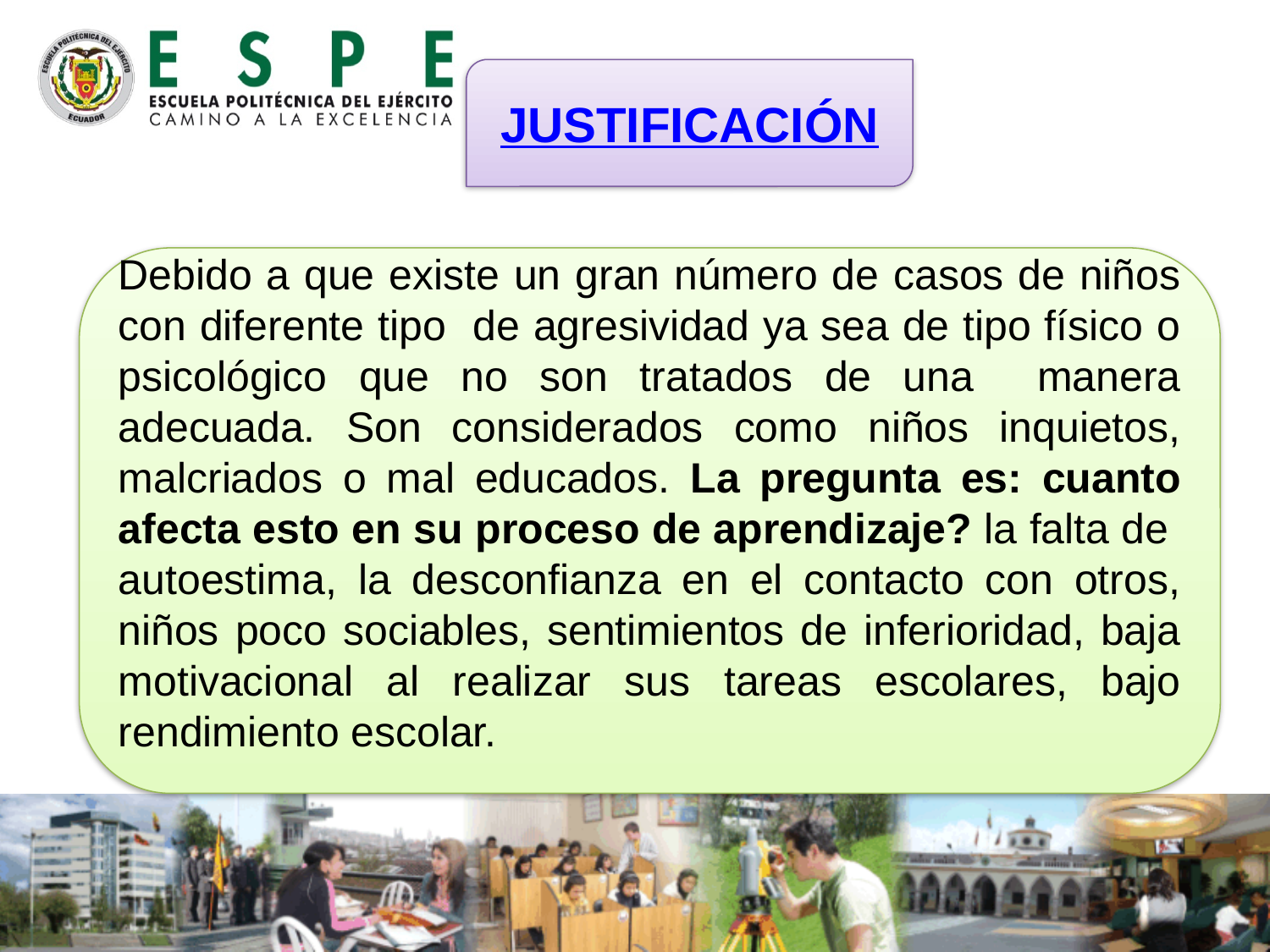

JUSTIFICACIÓN
Debido a que existe un gran número de casos de niños con diferente tipo  de agresividad ya sea de tipo físico o psicológico que no son tratados de una  manera adecuada. Son considerados como niños inquietos, malcriados o mal educados. La pregunta es: cuanto afecta esto en su proceso de aprendizaje? la falta de  autoestima, la desconfianza en el contacto con otros, niños poco sociables, sentimientos de inferioridad, baja motivacional al realizar sus tareas escolares, bajo rendimiento escolar.